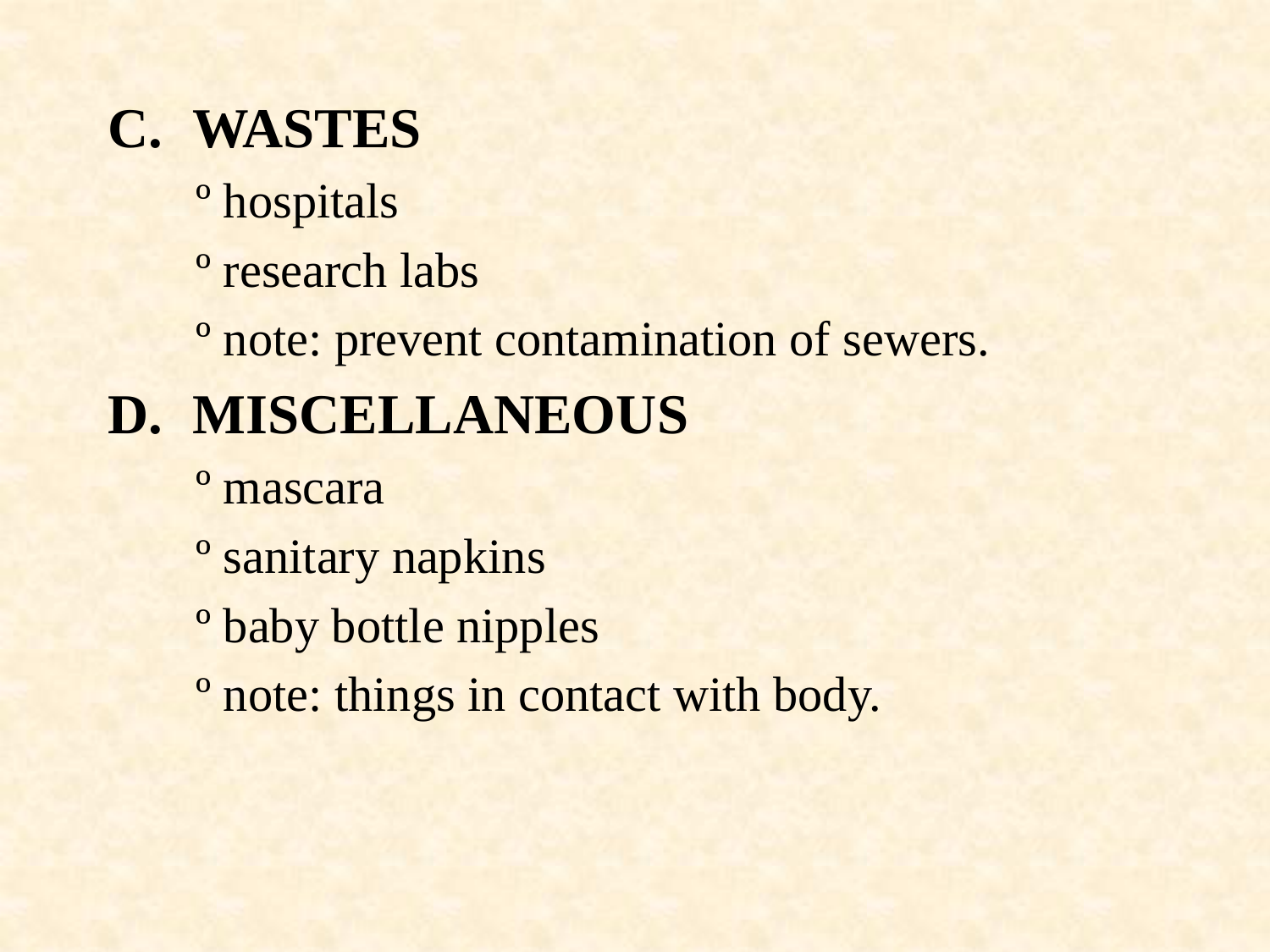

C.	WASTES
  º hospitals
  º research labs
  º note: prevent contamination of sewers.
D.	MISCELLANEOUS
  º mascara
  º sanitary napkins
  º baby bottle nipples
  º note: things in contact with body.